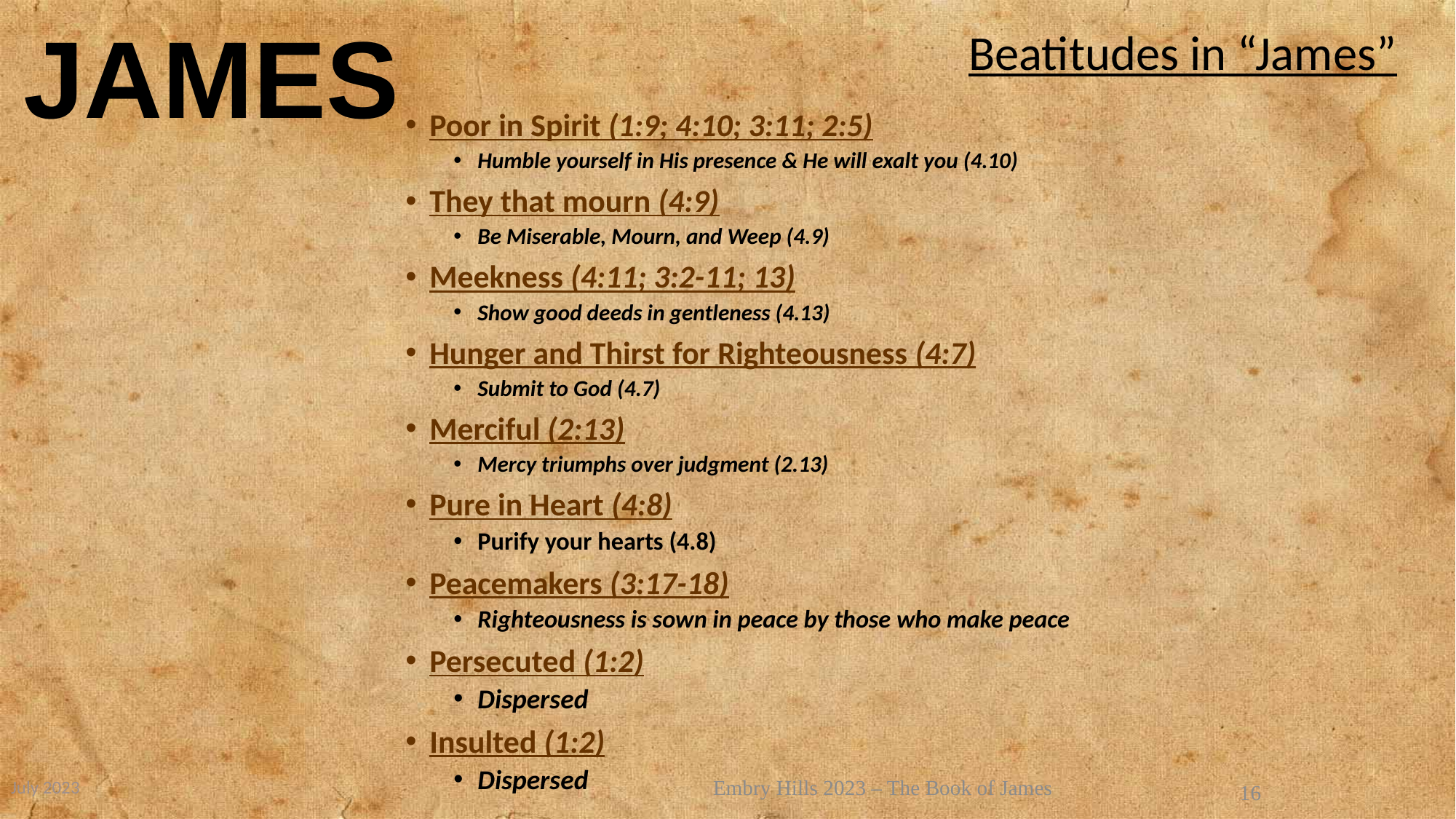

# Beatitudes in “James”
Poor in Spirit (1:9; 4:10; 3:11; 2:5)
Humble yourself in His presence & He will exalt you (4.10)
They that mourn (4:9)
Be Miserable, Mourn, and Weep (4.9)
Meekness (4:11; 3:2-11; 13)
Show good deeds in gentleness (4.13)
Hunger and Thirst for Righteousness (4:7)
Submit to God (4.7)
Merciful (2:13)
Mercy triumphs over judgment (2.13)
Pure in Heart (4:8)
Purify your hearts (4.8)
Peacemakers (3:17-18)
Righteousness is sown in peace by those who make peace
Persecuted (1:2)
Dispersed
Insulted (1:2)
Dispersed
Embry Hills 2023 – The Book of James
July 2023
16